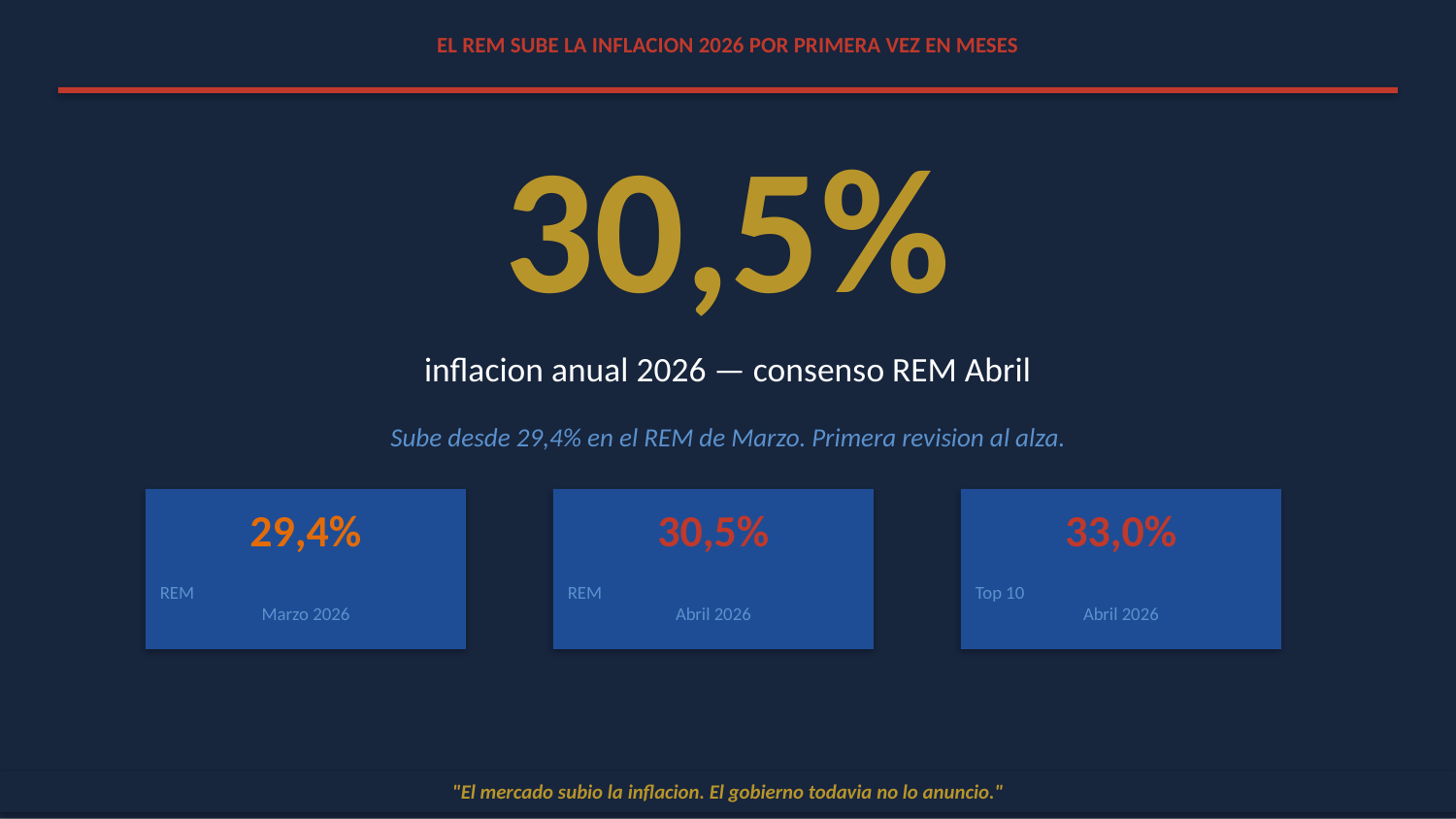

EL REM SUBE LA INFLACION 2026 POR PRIMERA VEZ EN MESES

30,5%
inflacion anual 2026 — consenso REM Abril
Sube desde 29,4% en el REM de Marzo. Primera revision al alza.

29,4%
30,5%
33,0%
REM
Marzo 2026
REM
Abril 2026
Top 10
Abril 2026

"El mercado subio la inflacion. El gobierno todavia no lo anuncio."